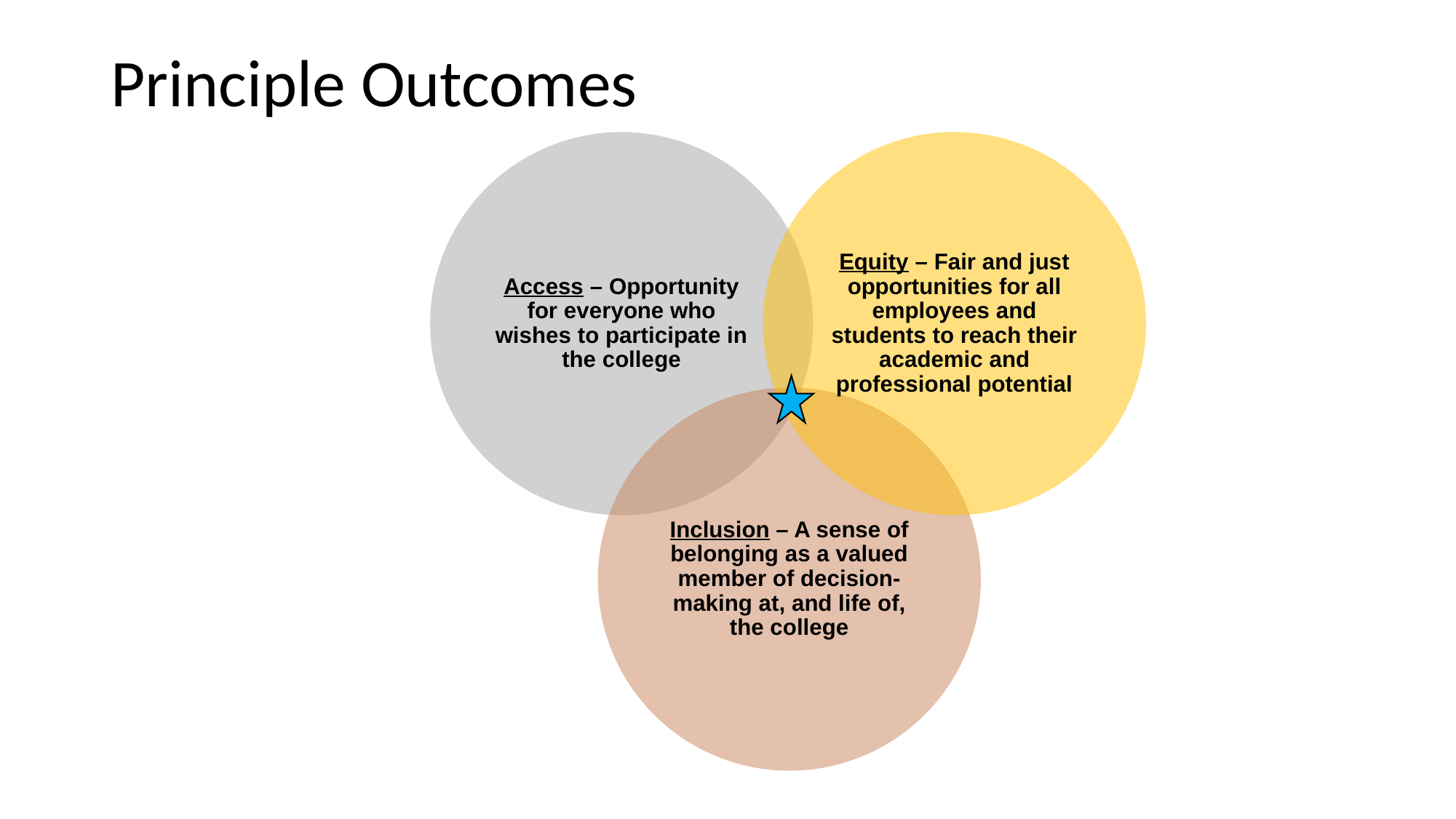

# Principle Outcomes
Access – Opportunity for everyone who wishes to participate in the college
Inclusion – A sense of belonging as a valued member of decision-making at, and life of, the college
Equity – Fair and just opportunities for all employees and students to reach their academic and professional potential